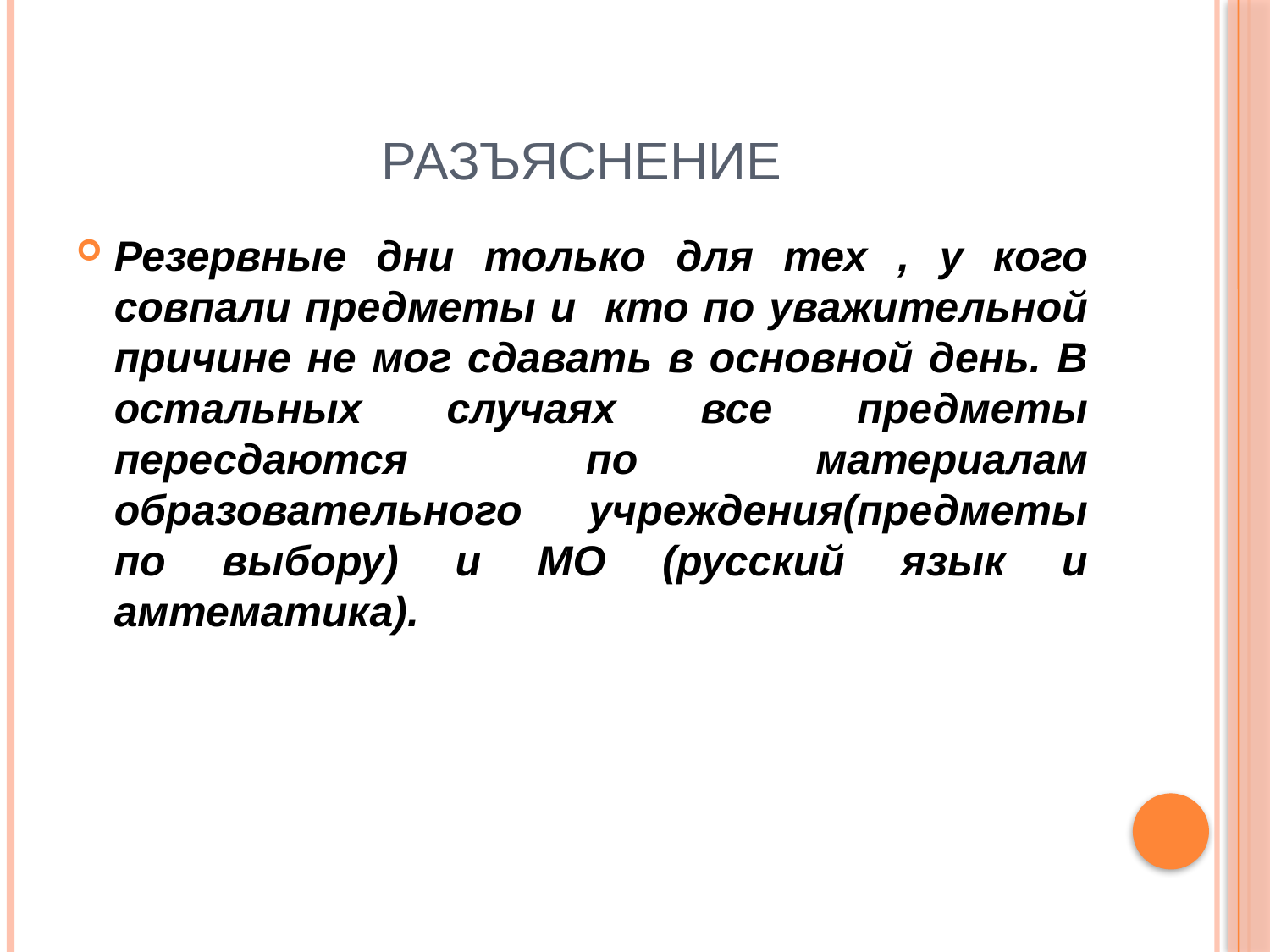

# Разъяснение
Резервные дни только для тех , у кого совпали предметы и  кто по уважительной причине не мог сдавать в основной день. В остальных случаях все предметы пересдаются по материалам образовательного учреждения(предметы по выбору) и МО (русский язык и амтематика).